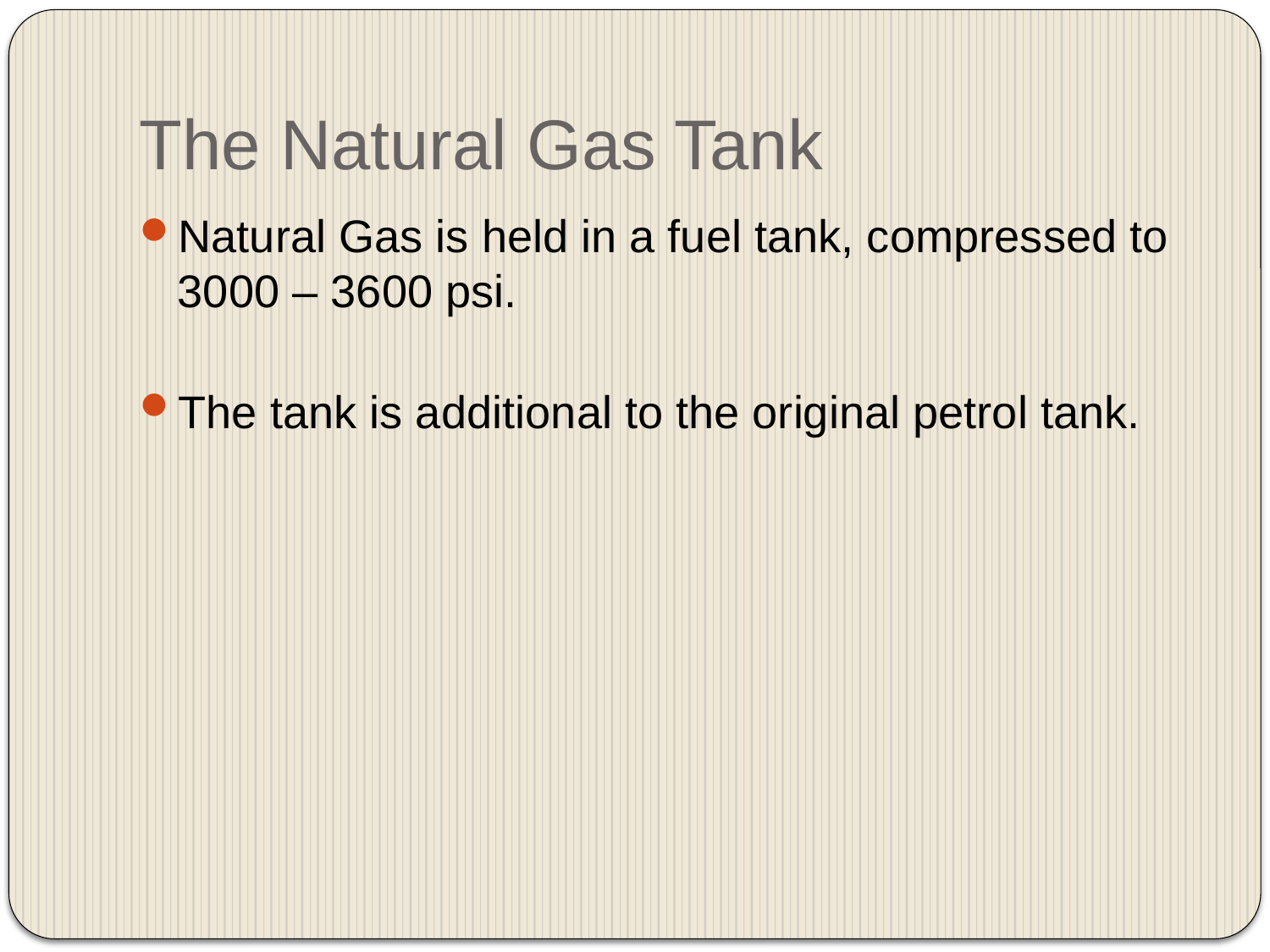

# The Natural Gas Tank
Natural Gas is held in a fuel tank, compressed to 3000 – 3600 psi.
The tank is additional to the original petrol tank.